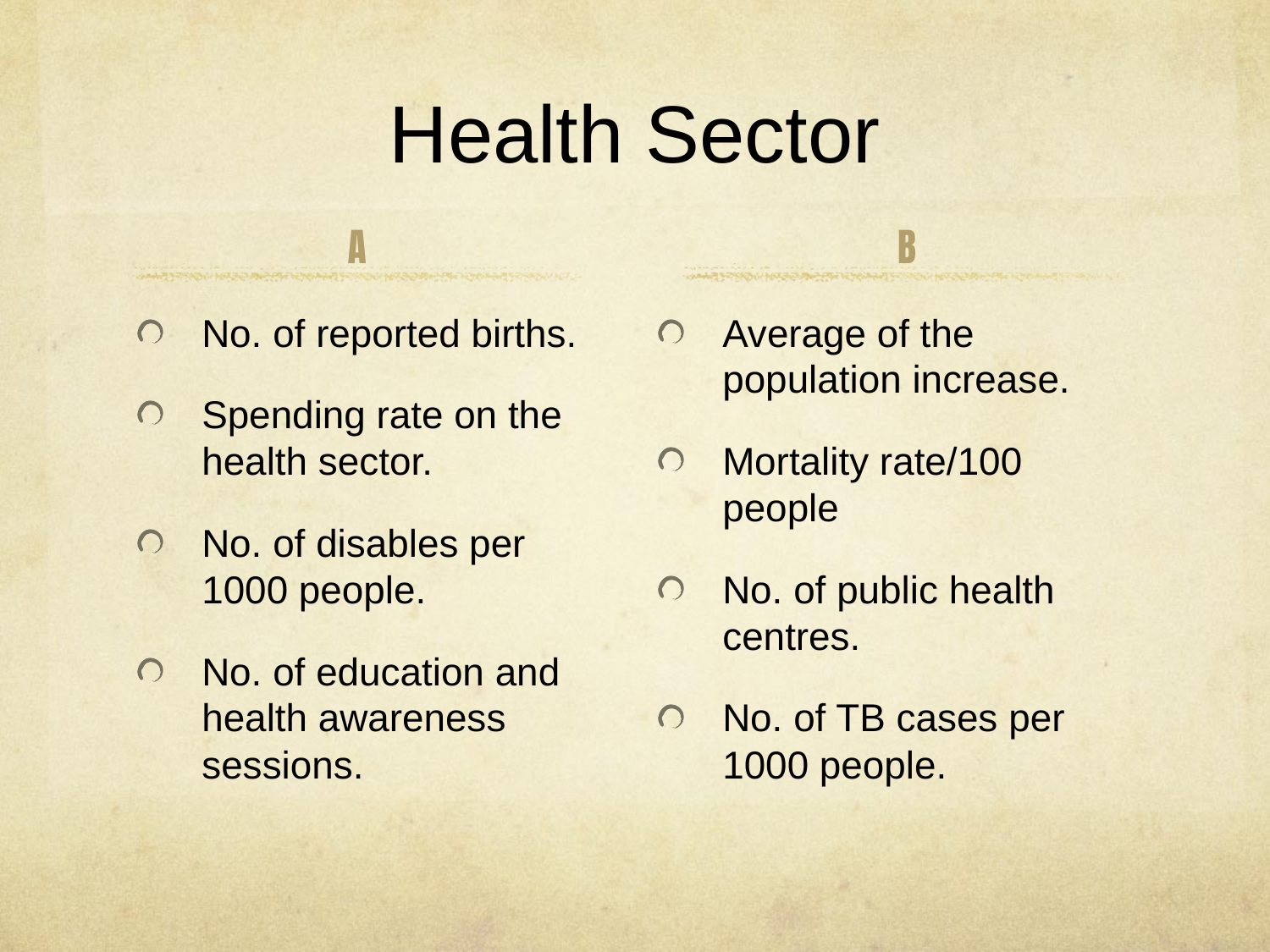

# Health Sector
A
B
No. of reported births.
Spending rate on the health sector.
No. of disables per 1000 people.
No. of education and health awareness sessions.
Average of the population increase.
Mortality rate/100 people
No. of public health centres.
No. of TB cases per 1000 people.